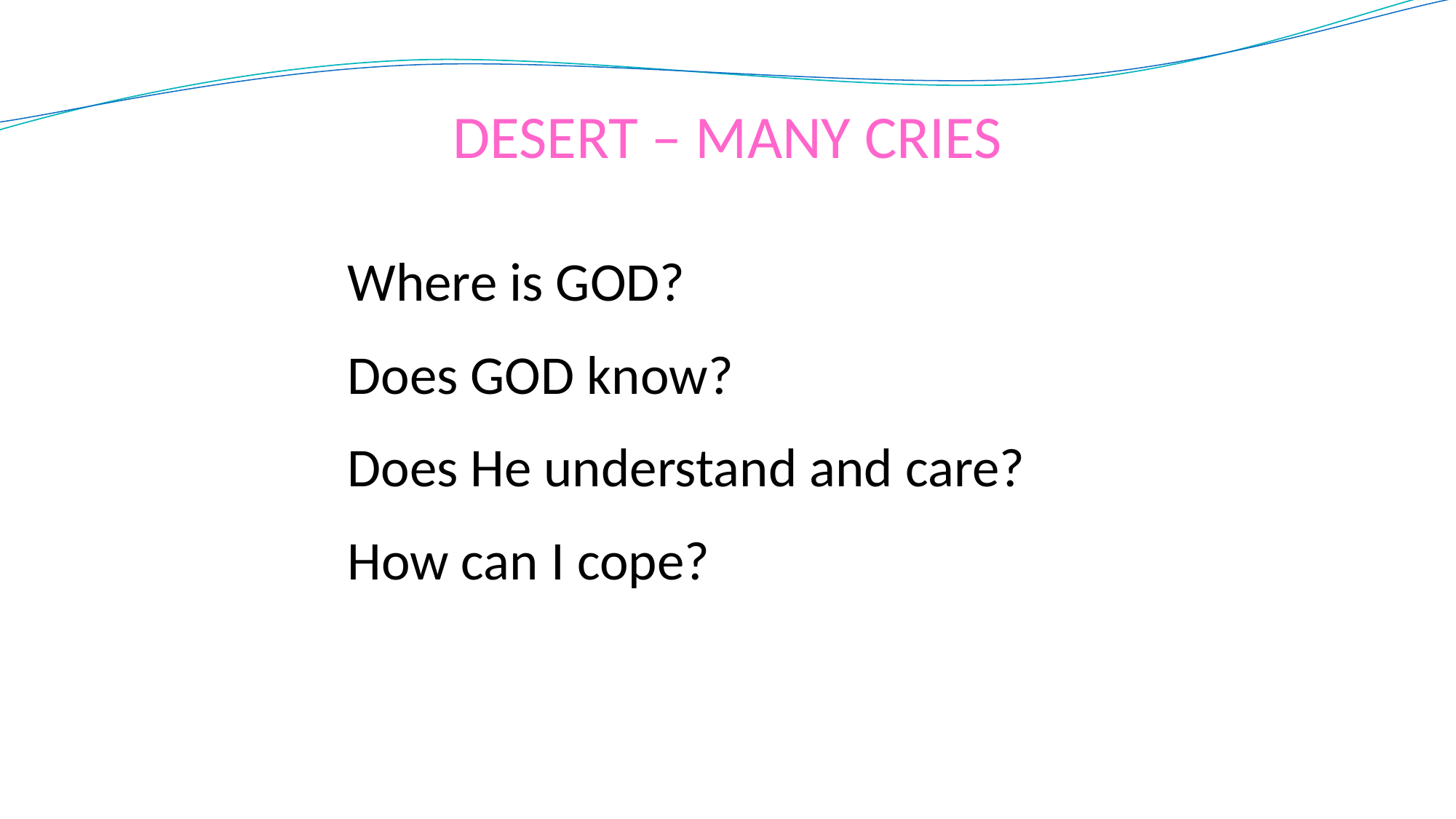

# DESERT – MANY CRIES
Where is GOD?
Does GOD know?
Does He understand and care?
How can I cope?